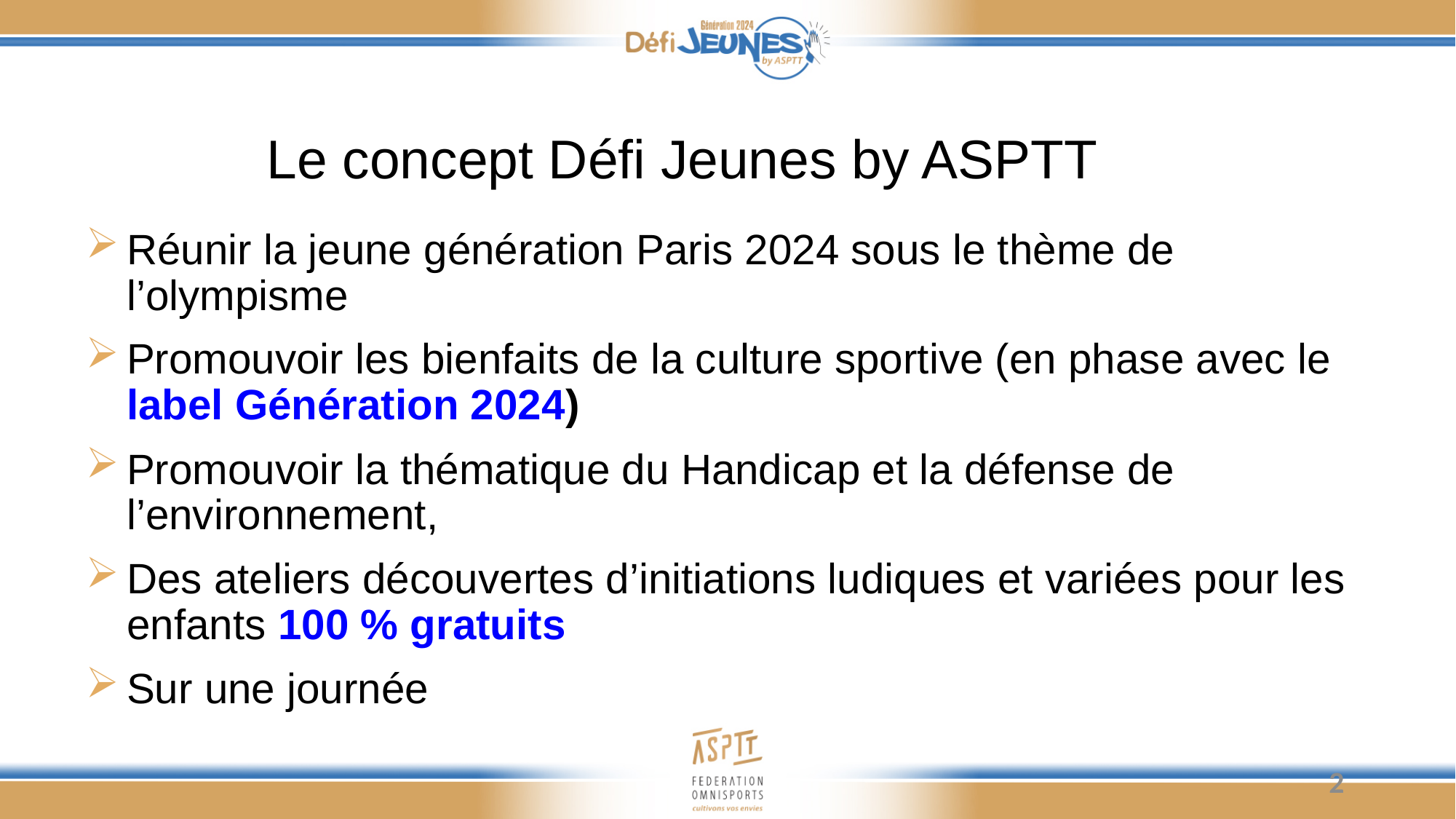

Le concept Défi Jeunes by ASPTT
Réunir la jeune génération Paris 2024 sous le thème de l’olympisme
Promouvoir les bienfaits de la culture sportive (en phase avec le label Génération 2024)
Promouvoir la thématique du Handicap et la défense de l’environnement,
Des ateliers découvertes d’initiations ludiques et variées pour les enfants 100 % gratuits
Sur une journée

2